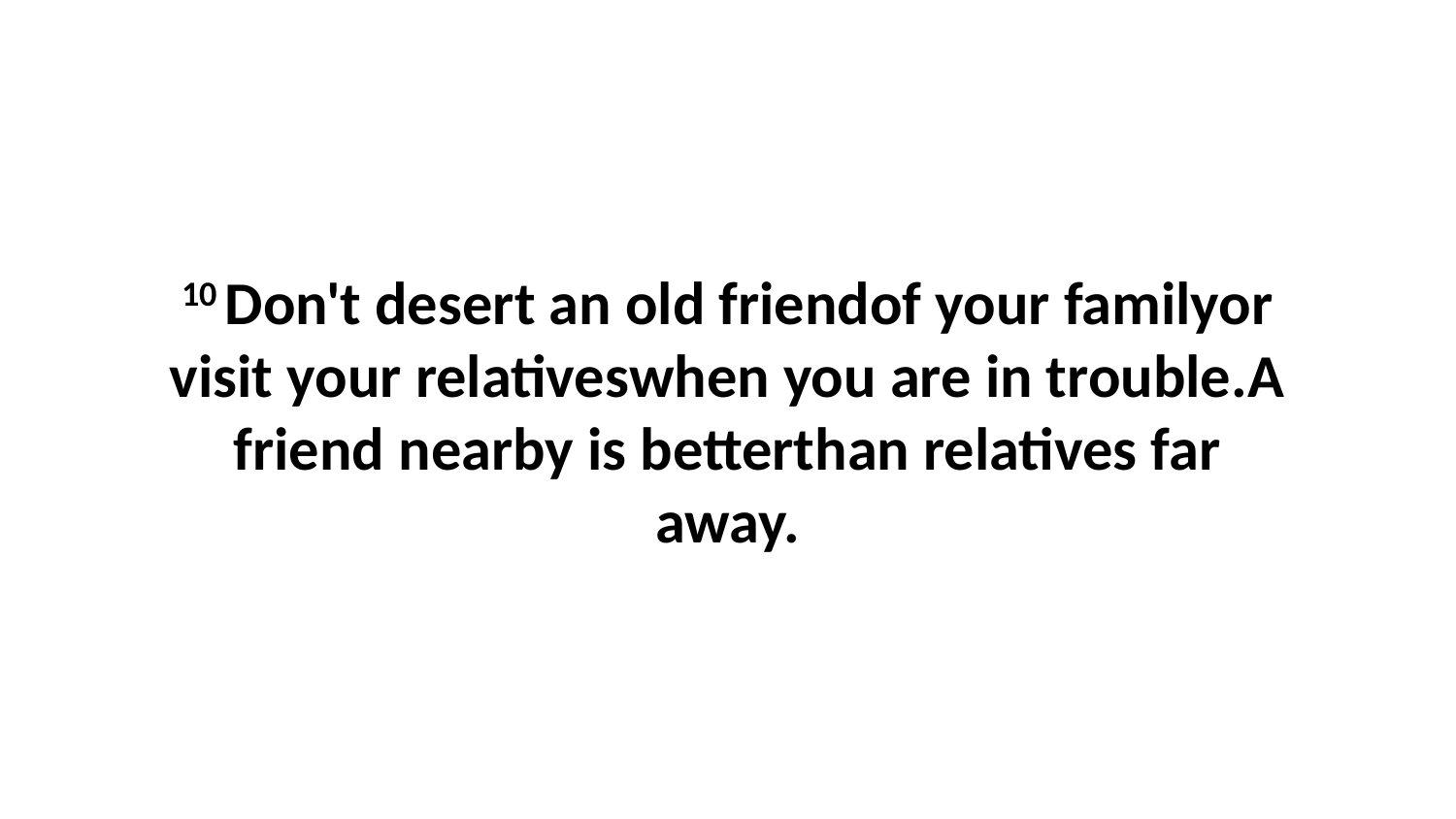

10 Don't desert an old friendof your familyor visit your relativeswhen you are in trouble.A friend nearby is betterthan relatives far away.